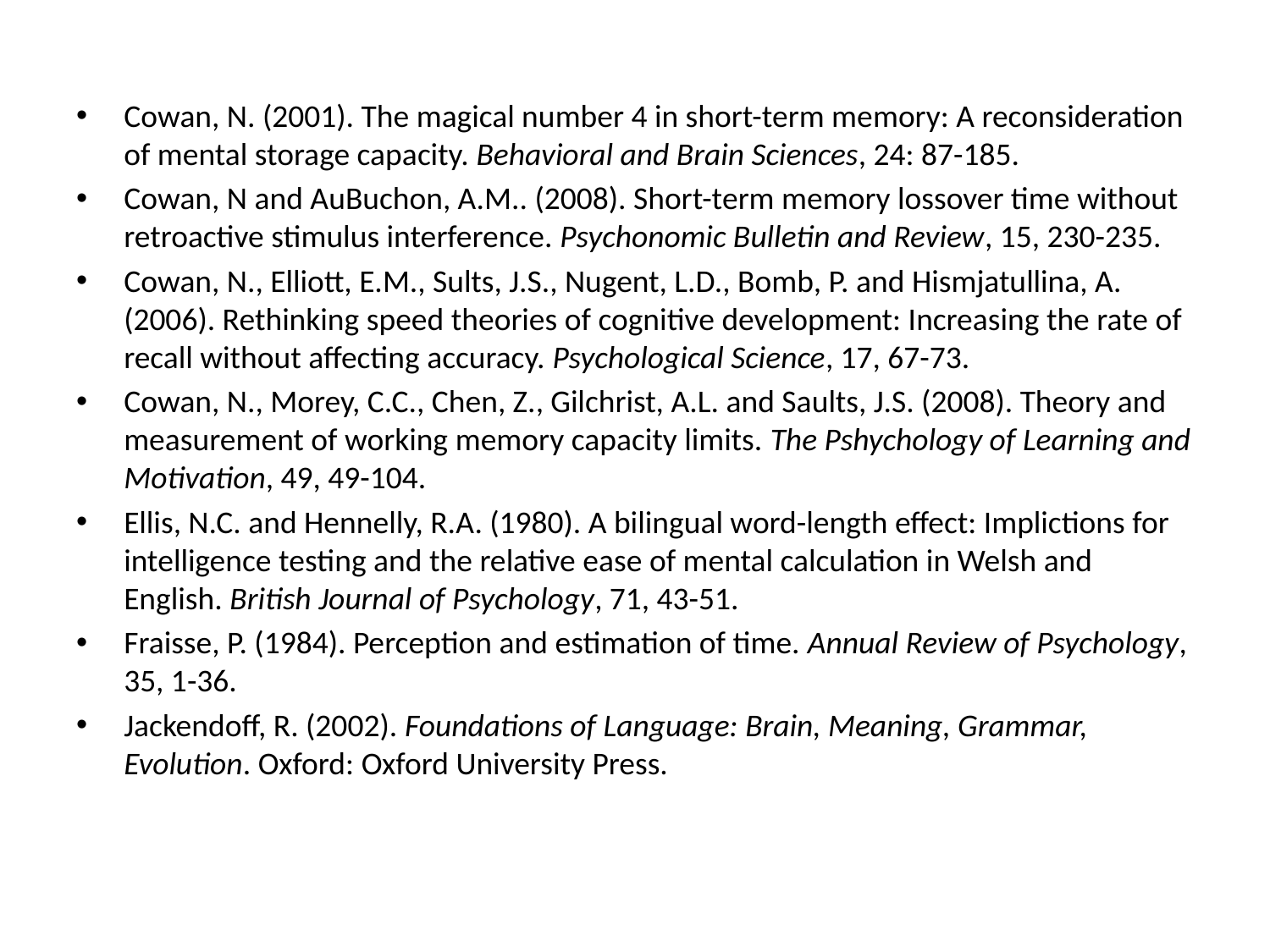

Cowan, N. (2001). The magical number 4 in short-term memory: A reconsideration of mental storage capacity. Behavioral and Brain Sciences, 24: 87-185.
Cowan, N and AuBuchon, A.M.. (2008). Short-term memory lossover time without retroactive stimulus interference. Psychonomic Bulletin and Review, 15, 230-235.
Cowan, N., Elliott, E.M., Sults, J.S., Nugent, L.D., Bomb, P. and Hismjatullina, A. (2006). Rethinking speed theories of cognitive development: Increasing the rate of recall without affecting accuracy. Psychological Science, 17, 67-73.
Cowan, N., Morey, C.C., Chen, Z., Gilchrist, A.L. and Saults, J.S. (2008). Theory and measurement of working memory capacity limits. The Pshychology of Learning and Motivation, 49, 49-104.
Ellis, N.C. and Hennelly, R.A. (1980). A bilingual word-length effect: Implictions for intelligence testing and the relative ease of mental calculation in Welsh and English. British Journal of Psychology, 71, 43-51.
Fraisse, P. (1984). Perception and estimation of time. Annual Review of Psychology, 35, 1-36.
Jackendoff, R. (2002). Foundations of Language: Brain, Meaning, Grammar, Evolution. Oxford: Oxford University Press.